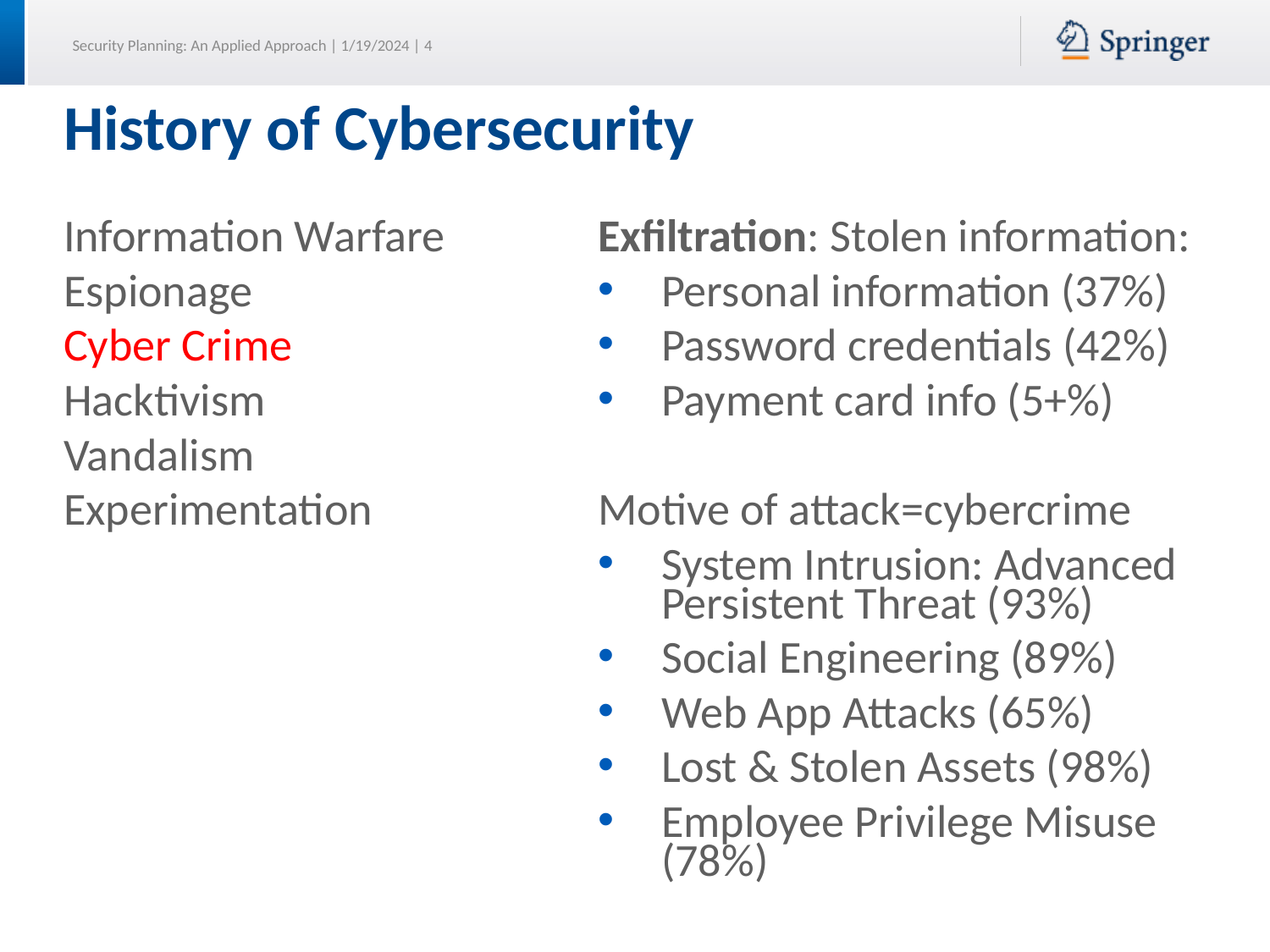

# History of Cybersecurity
Information Warfare
Espionage
Cyber Crime
Hacktivism
Vandalism
Experimentation
Exfiltration: Stolen information:
Personal information (37%)
Password credentials (42%)
Payment card info (5+%)

Motive of attack=cybercrime
System Intrusion: Advanced Persistent Threat (93%)
Social Engineering (89%)
Web App Attacks (65%)
Lost & Stolen Assets (98%)
Employee Privilege Misuse (78%)